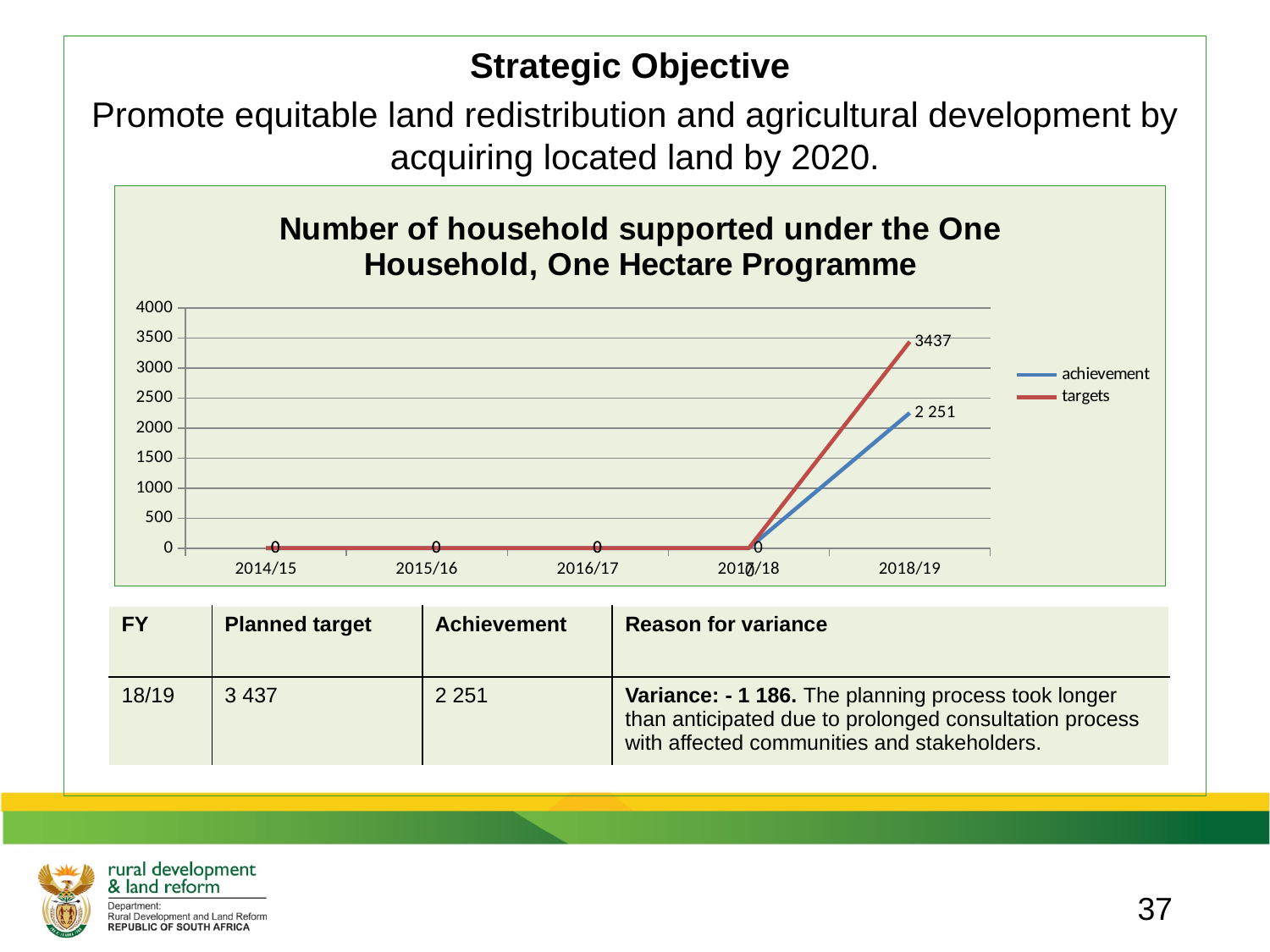

Strategic Objective
Promote equitable land redistribution and agricultural development by acquiring located land by 2020.

### Chart: Number of household supported under the One Household, One Hectare Programme

| Category | achievement | targets |
|---|---|---|
| 2014/15 | 0.0 | 0.0 |
| 2015/16 | 0.0 | 0.0 |
| 2016/17 | 0.0 | 0.0 |
| 2017/18 | 0.0 | 0.0 |
| 2018/19 | 2251.0 | 3437.0 |
| FY | Planned target | Achievement | Reason for variance |
| --- | --- | --- | --- |
| 18/19 | 3 437 | 2 251 | Variance: - 1 186. The planning process took longer than anticipated due to prolonged consultation process with affected communities and stakeholders. |
37